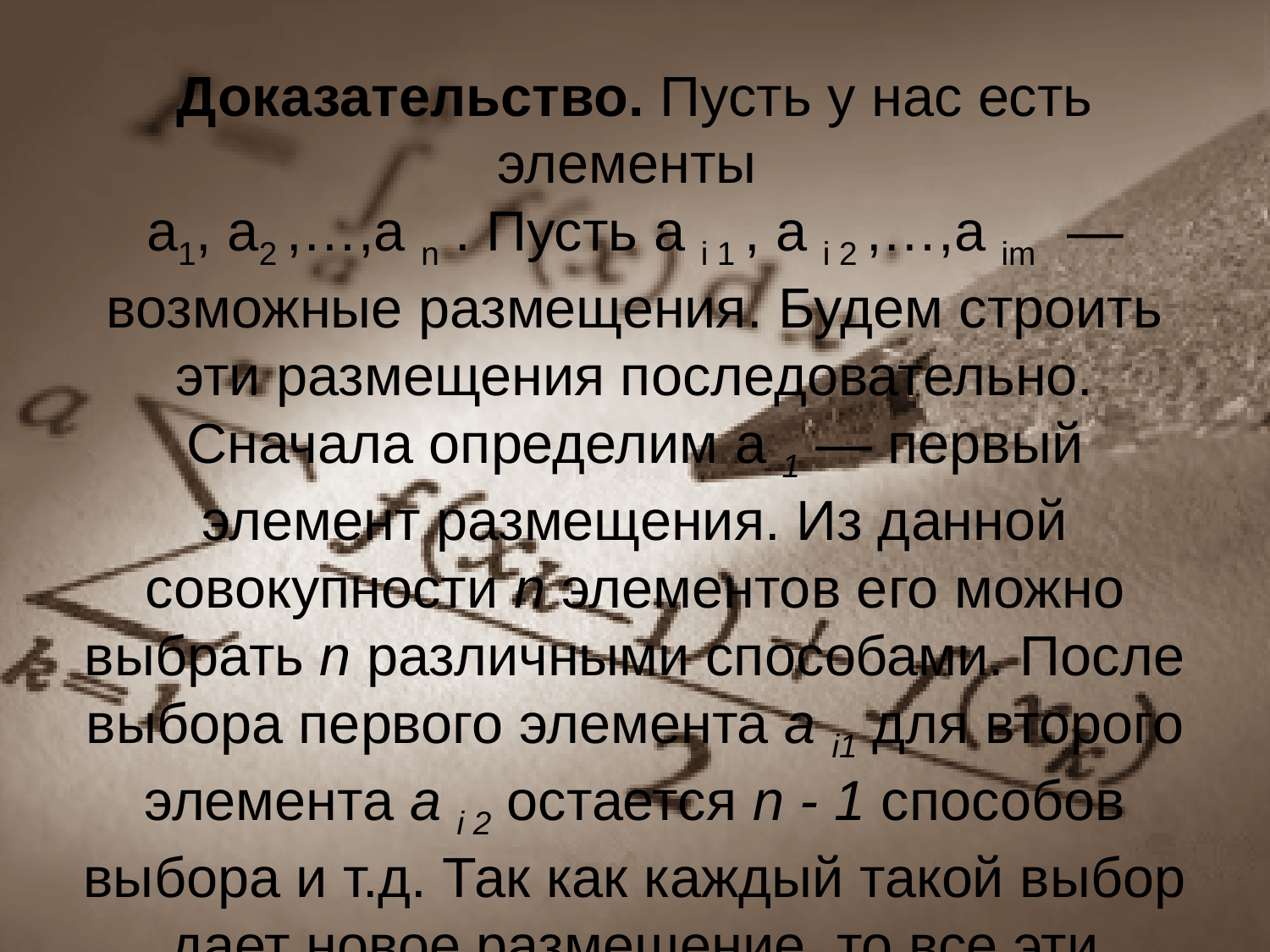

Доказательство. Пусть у нас есть элементы
a1, a2 ,…,a n . Пусть a i 1 , a i 2 ,…,a im  — возможные размещения. Будем строить эти размещения последовательно. Сначала определим a 1 — первый элемент размещения. Из данной совокупности n элементов его можно выбрать n различными способами. После выбора первого элемента a i1 для второго элемента a i 2 остается n - 1 способов выбора и т.д. Так как каждый такой выбор дает новое размещение, то все эти выборы можно свободно комбинировать между собой. Поэтому имеем:
Anm = n (n – 1 )…….(n - m+1)